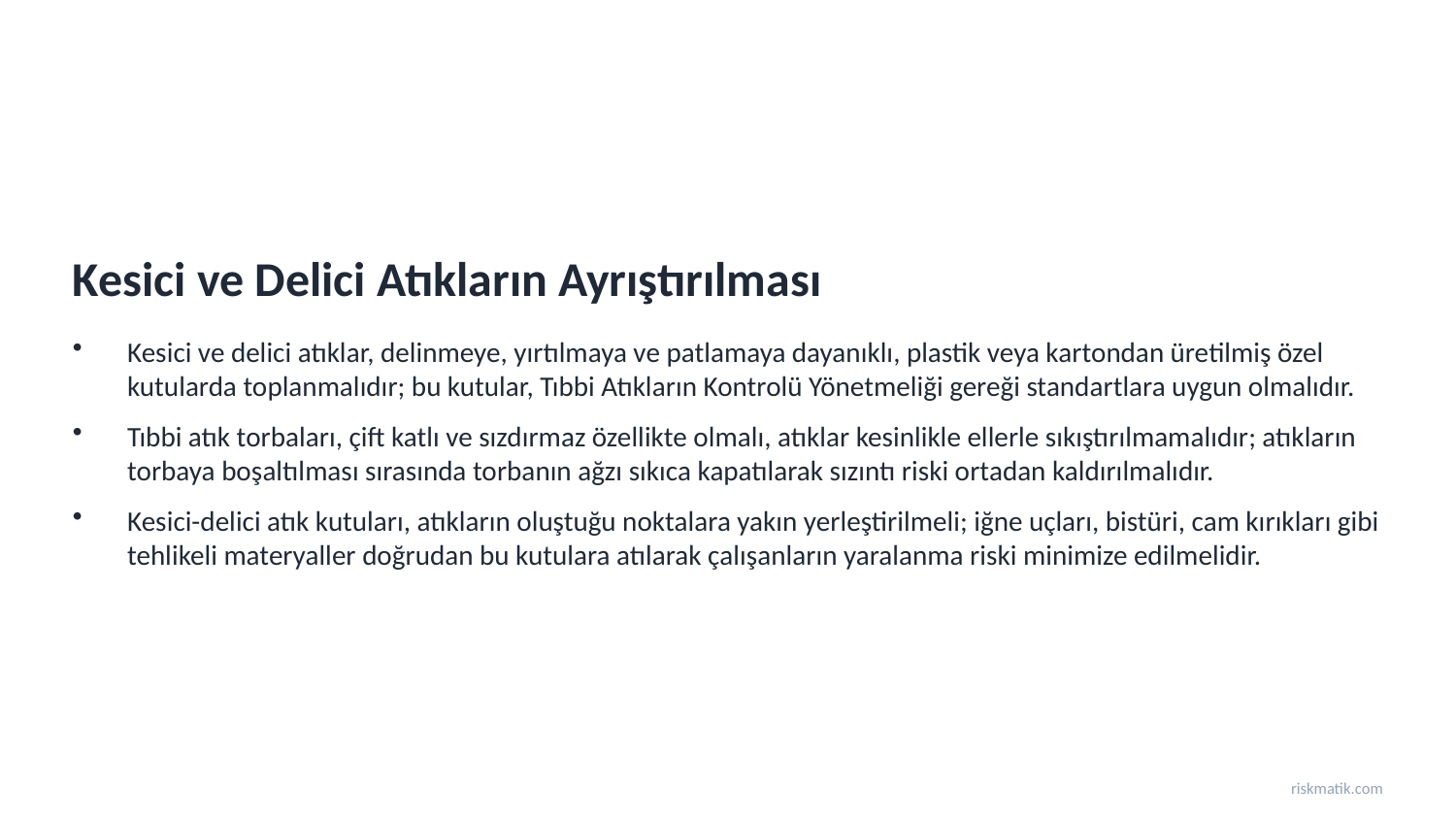

Kesici ve Delici Atıkların Ayrıştırılması
Kesici ve delici atıklar, delinmeye, yırtılmaya ve patlamaya dayanıklı, plastik veya kartondan üretilmiş özel kutularda toplanmalıdır; bu kutular, Tıbbi Atıkların Kontrolü Yönetmeliği gereği standartlara uygun olmalıdır.
Tıbbi atık torbaları, çift katlı ve sızdırmaz özellikte olmalı, atıklar kesinlikle ellerle sıkıştırılmamalıdır; atıkların torbaya boşaltılması sırasında torbanın ağzı sıkıca kapatılarak sızıntı riski ortadan kaldırılmalıdır.
Kesici-delici atık kutuları, atıkların oluştuğu noktalara yakın yerleştirilmeli; iğne uçları, bistüri, cam kırıkları gibi tehlikeli materyaller doğrudan bu kutulara atılarak çalışanların yaralanma riski minimize edilmelidir.
riskmatik.com